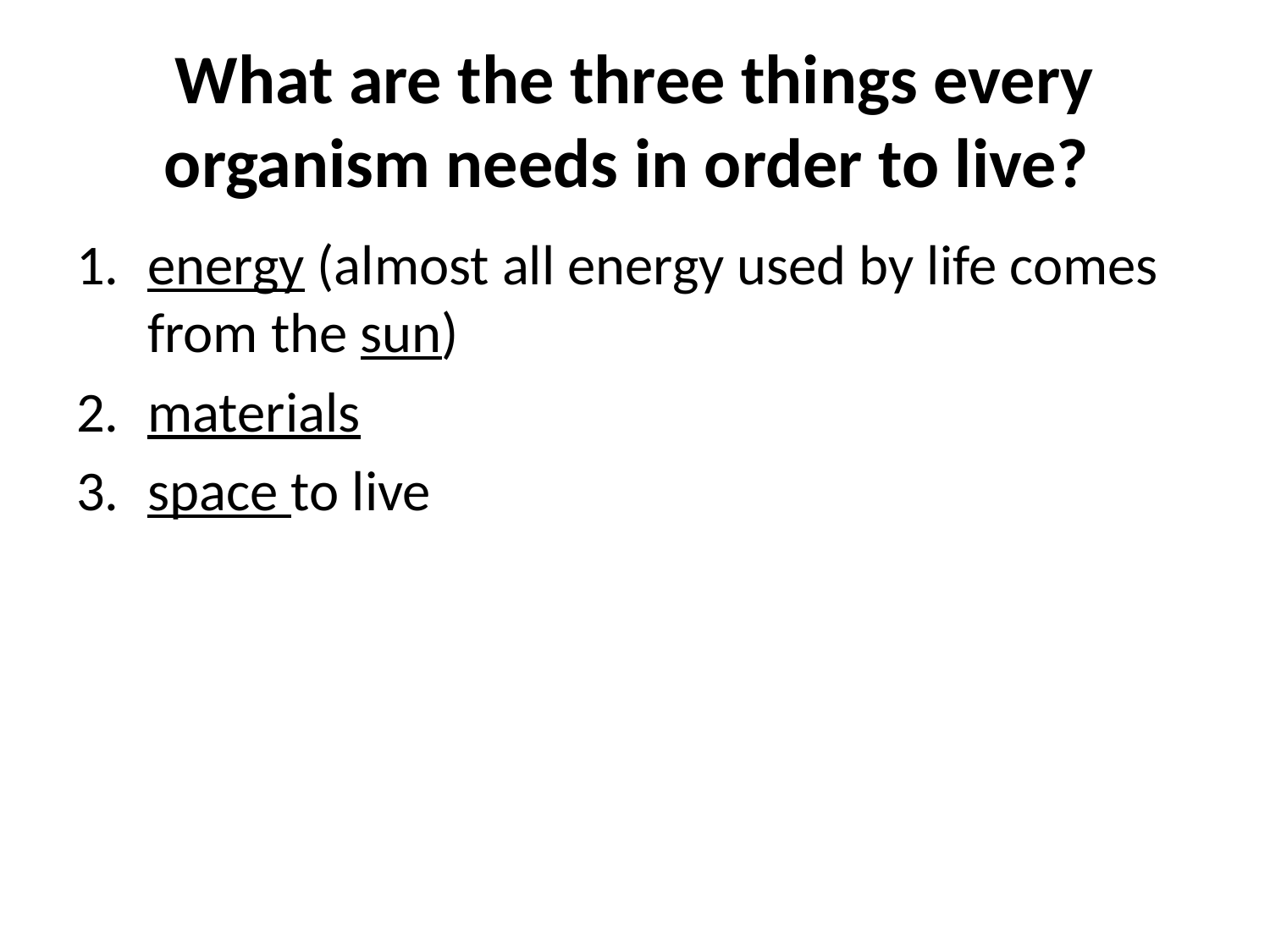

# What are the three things every organism needs in order to live?
energy (almost all energy used by life comes from the sun)
materials
space to live